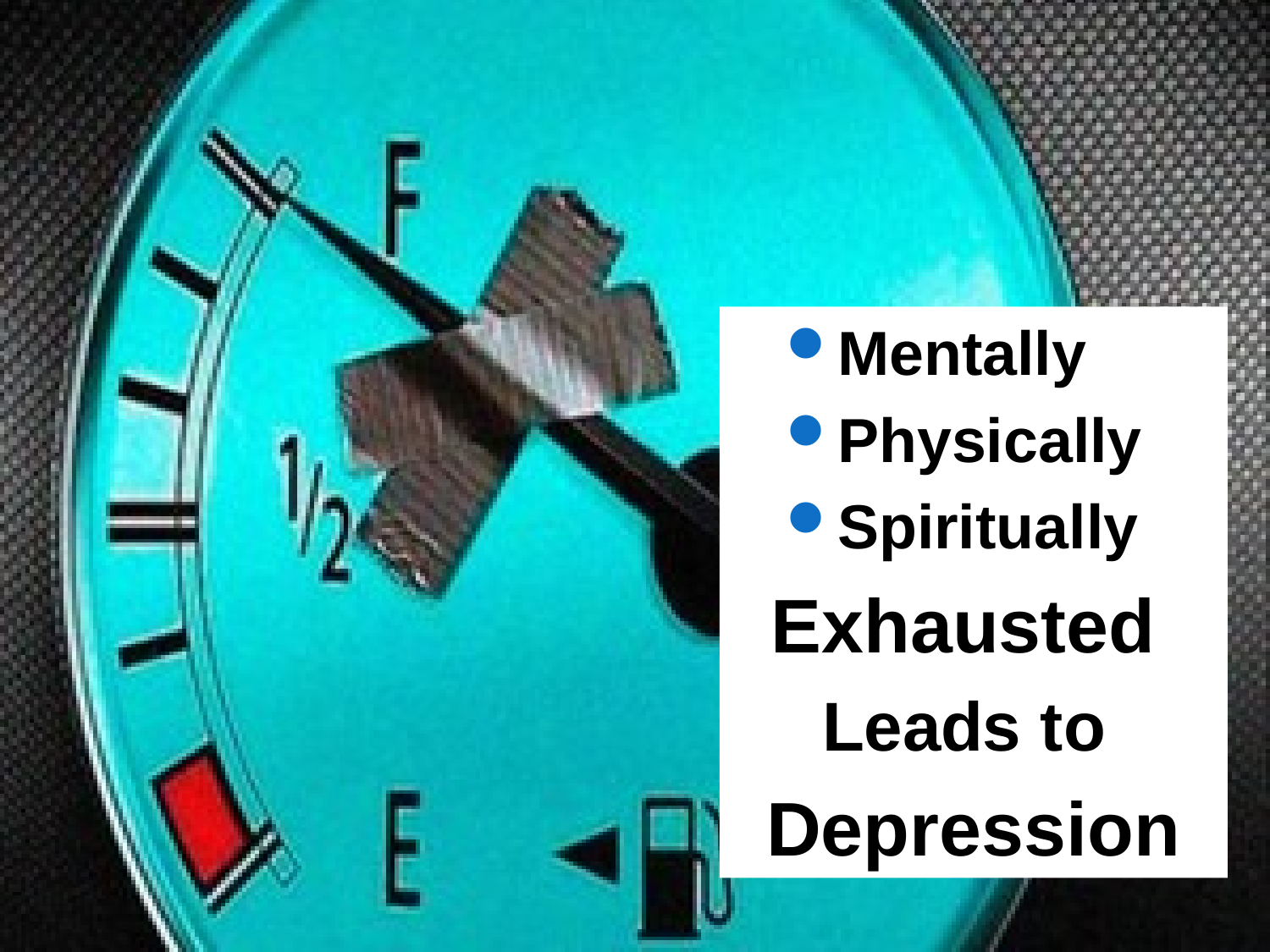

Mentally
Physically
Spiritually
  Exhausted
Leads to
Depression